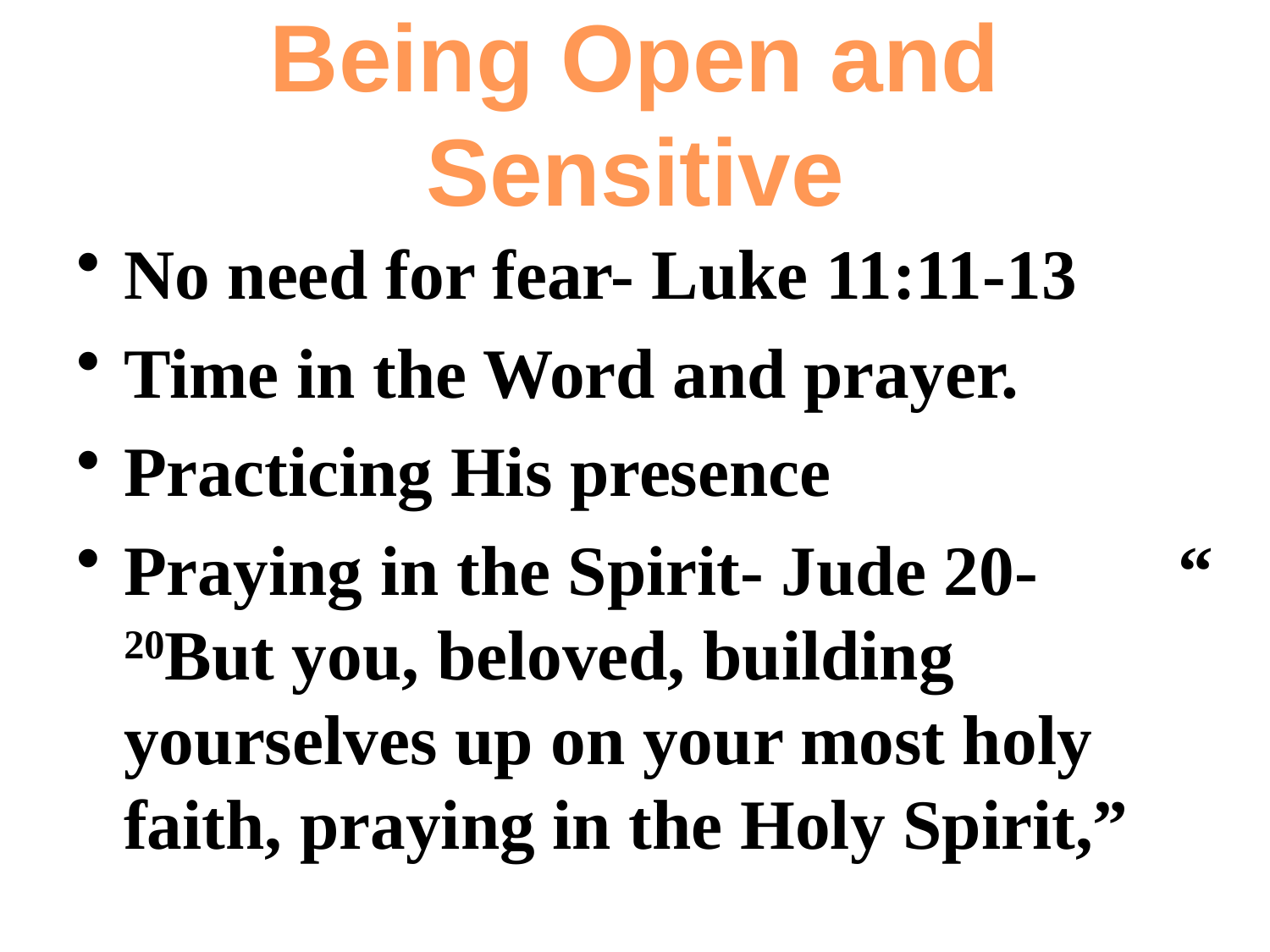

# Being Open and Sensitive
No need for fear- Luke 11:11-13
Time in the Word and prayer.
Practicing His presence
Praying in the Spirit- Jude 20-        “ 20But you, beloved, building yourselves up on your most holy faith, praying in the Holy Spirit,”